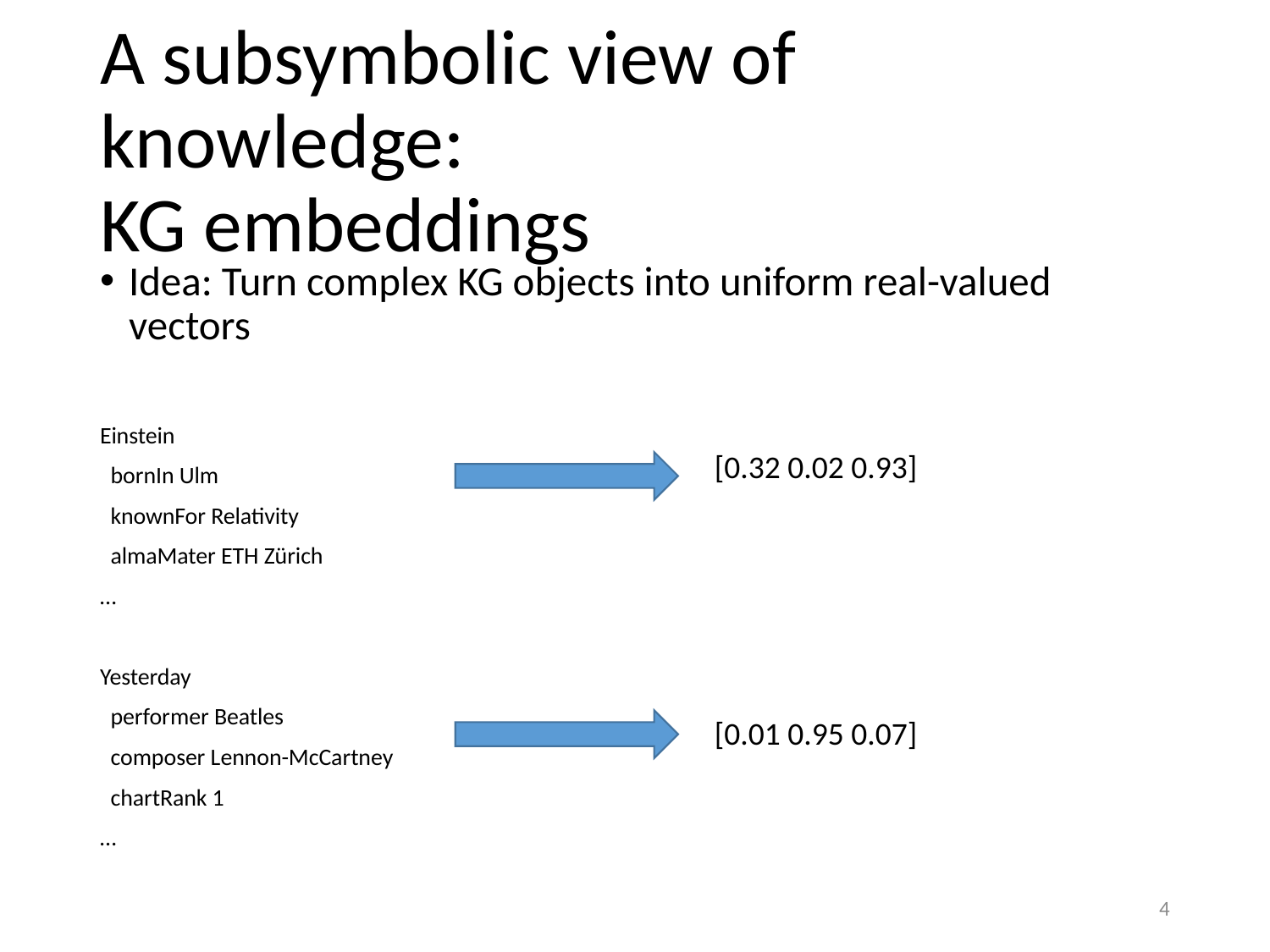

# A subsymbolic view of knowledge: KG embeddings
Idea: Turn complex KG objects into uniform real-valued vectors

Einstein
  bornIn Ulm
  knownFor Relativity
  almaMater ETH Zürich
…

Yesterday
  performer Beatles
  composer Lennon-McCartney
  chartRank 1
…
[0.32 0.02 0.93]

[0.01 0.95 0.07]

4